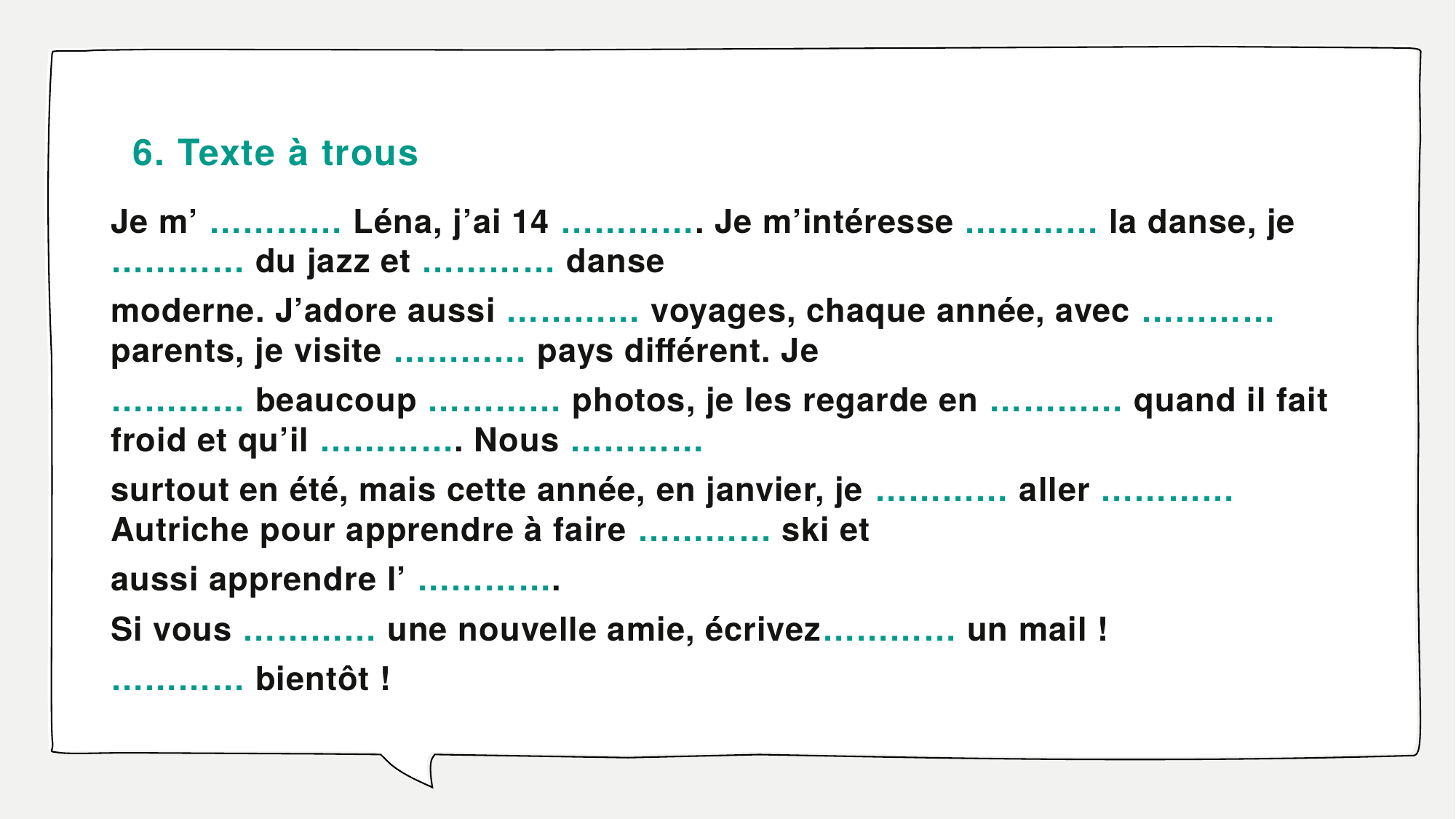

# 6. Texte à trous
Je m’ ………… Léna, j’ai 14 …………. Je m’intéresse ………… la danse, je ………… du jazz et ………… danse
moderne. J’adore aussi ………… voyages, chaque année, avec ………… parents, je visite ………… pays différent. Je
………… beaucoup ………… photos, je les regarde en ………… quand il fait froid et qu’il …………. Nous …………
surtout en été, mais cette année, en janvier, je ………… aller ………… Autriche pour apprendre à faire ………… ski et
aussi apprendre l’ ………….
Si vous ………… une nouvelle amie, écrivez………… un mail !
………… bientôt !